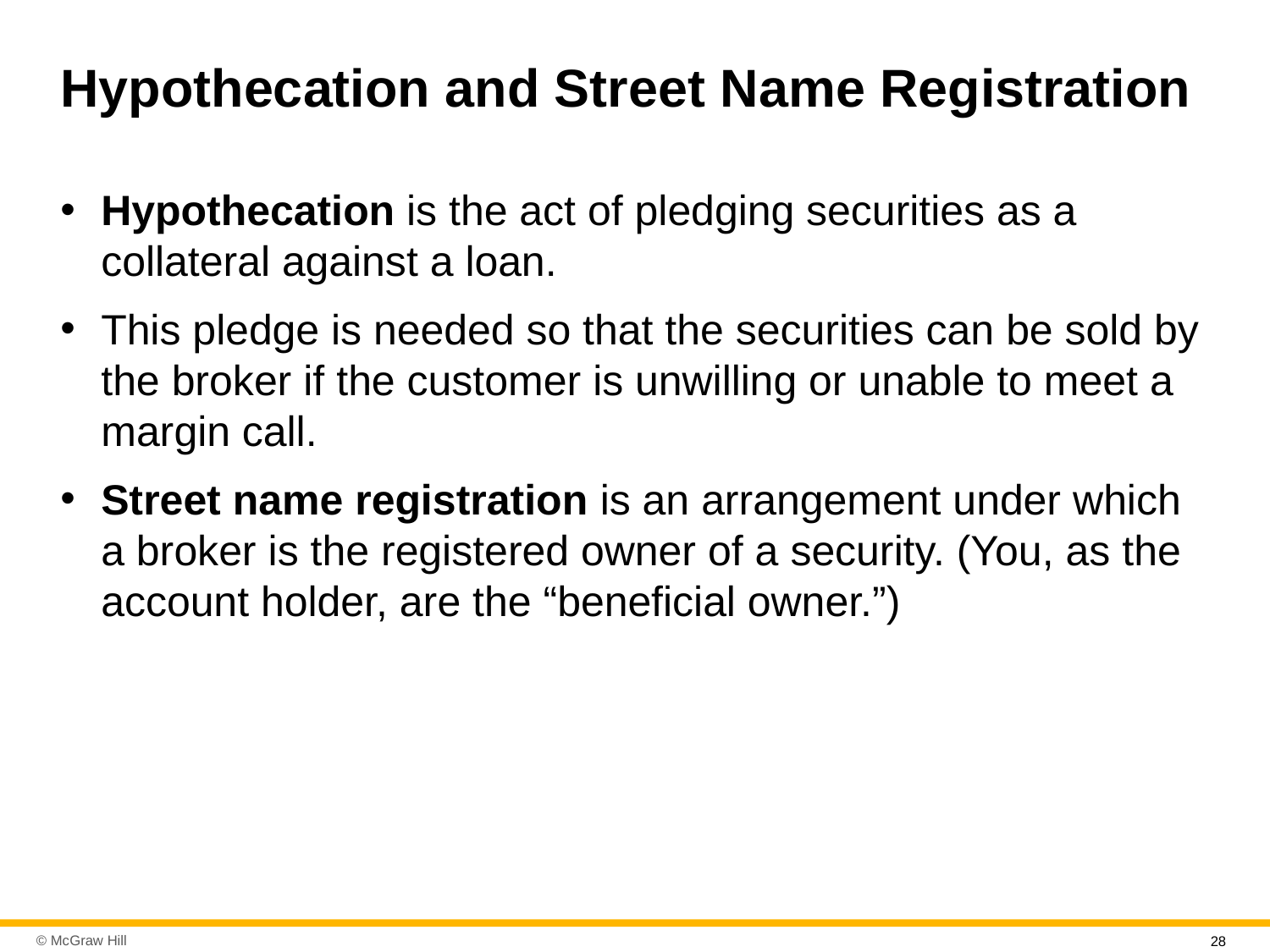

# Hypothecation and Street Name Registration
Hypothecation is the act of pledging securities as a collateral against a loan.
This pledge is needed so that the securities can be sold by the broker if the customer is unwilling or unable to meet a margin call.
Street name registration is an arrangement under which a broker is the registered owner of a security. (You, as the account holder, are the “beneficial owner.”)
28